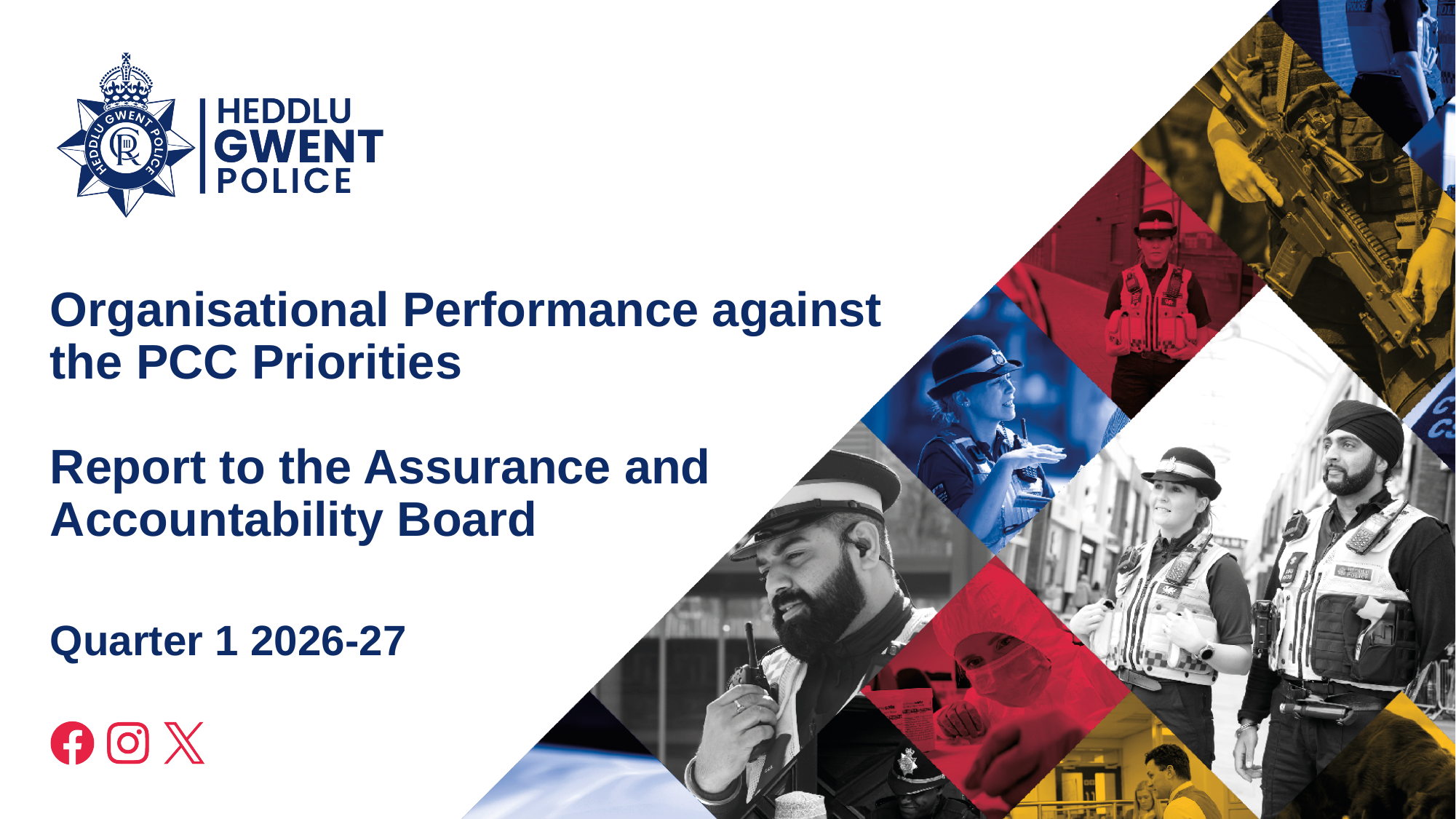

# Organisational Performance against the PCC Priorities Report to the Assurance and Accountability Board
Quarter 1 2026-27